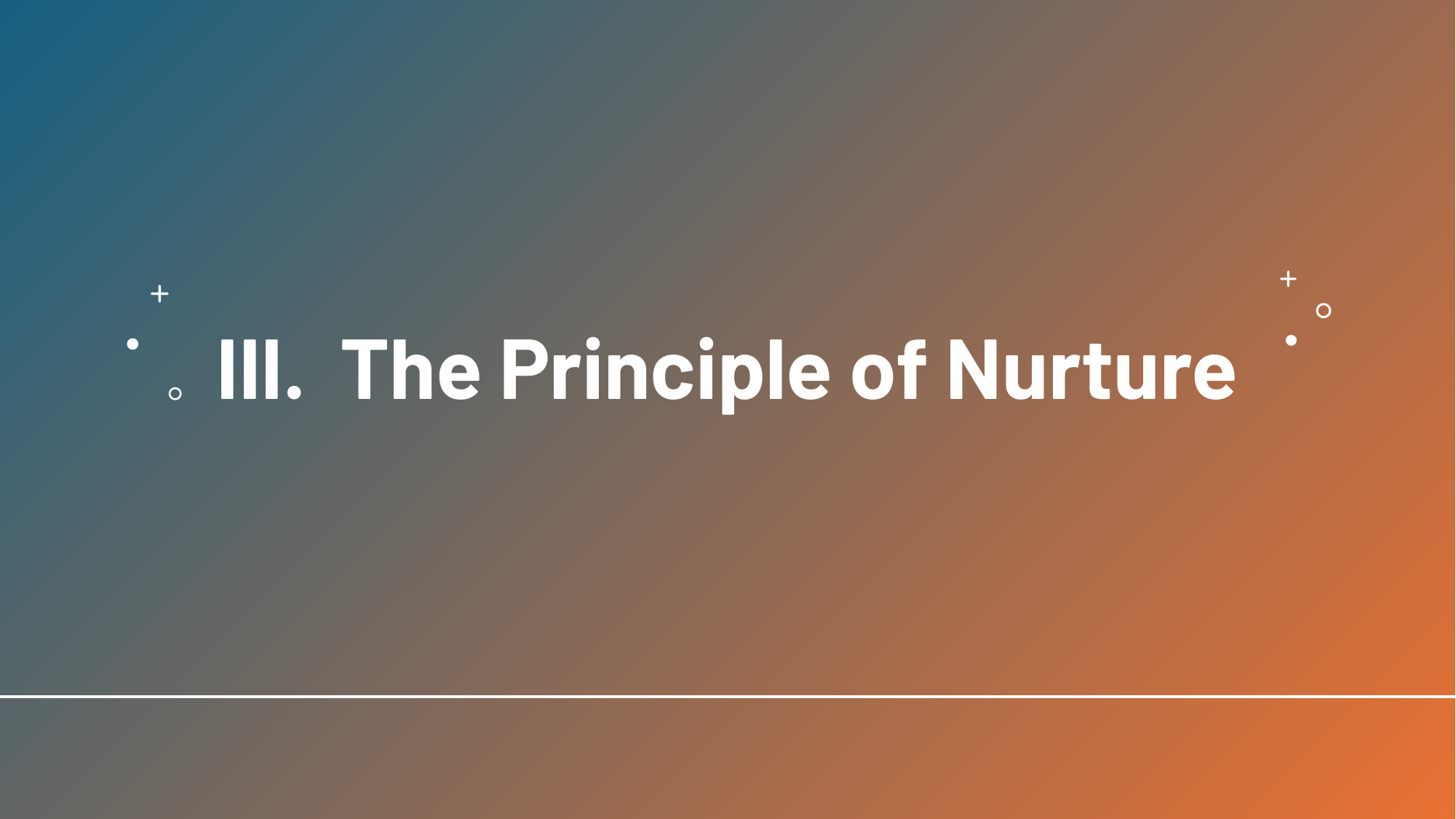

# III.  The Principle of Nurture

42